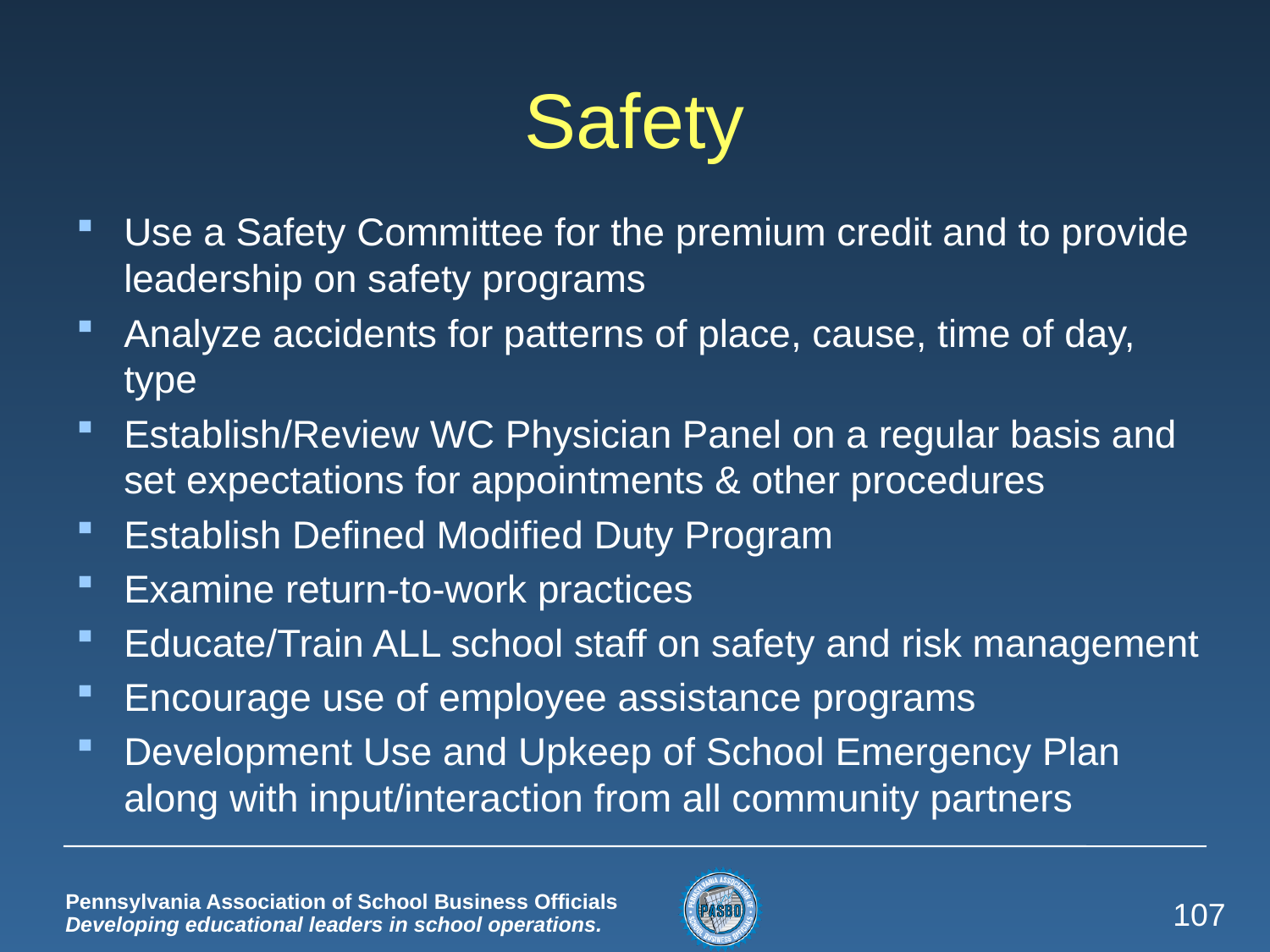

# Safety
Use a Safety Committee for the premium credit and to provide leadership on safety programs
Analyze accidents for patterns of place, cause, time of day, type
Establish/Review WC Physician Panel on a regular basis and set expectations for appointments & other procedures
Establish Defined Modified Duty Program
Examine return-to-work practices
Educate/Train ALL school staff on safety and risk management
Encourage use of employee assistance programs
Development Use and Upkeep of School Emergency Plan along with input/interaction from all community partners